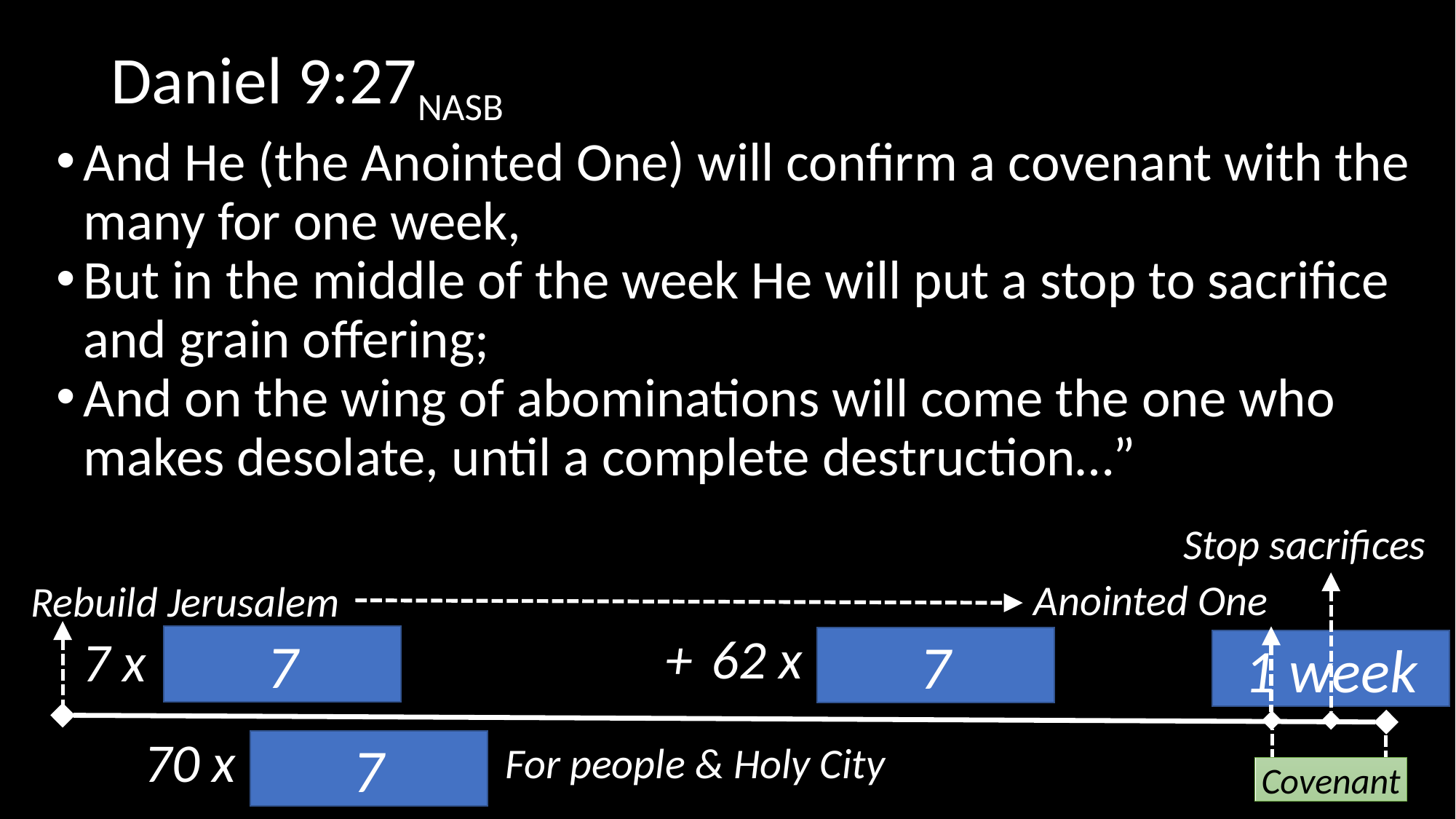

# Daniel 9:27NASB
And He (the Anointed One) will confirm a covenant with the many for one week,
But in the middle of the week He will put a stop to sacrifice and grain offering;
And on the wing of abominations will come the one who makes desolate, until a complete destruction…”
Stop sacrifices
Anointed One
Rebuild Jerusalem
62 x
+
7 x
7
7
1 week
70 x
7
For people & Holy City
Covenant